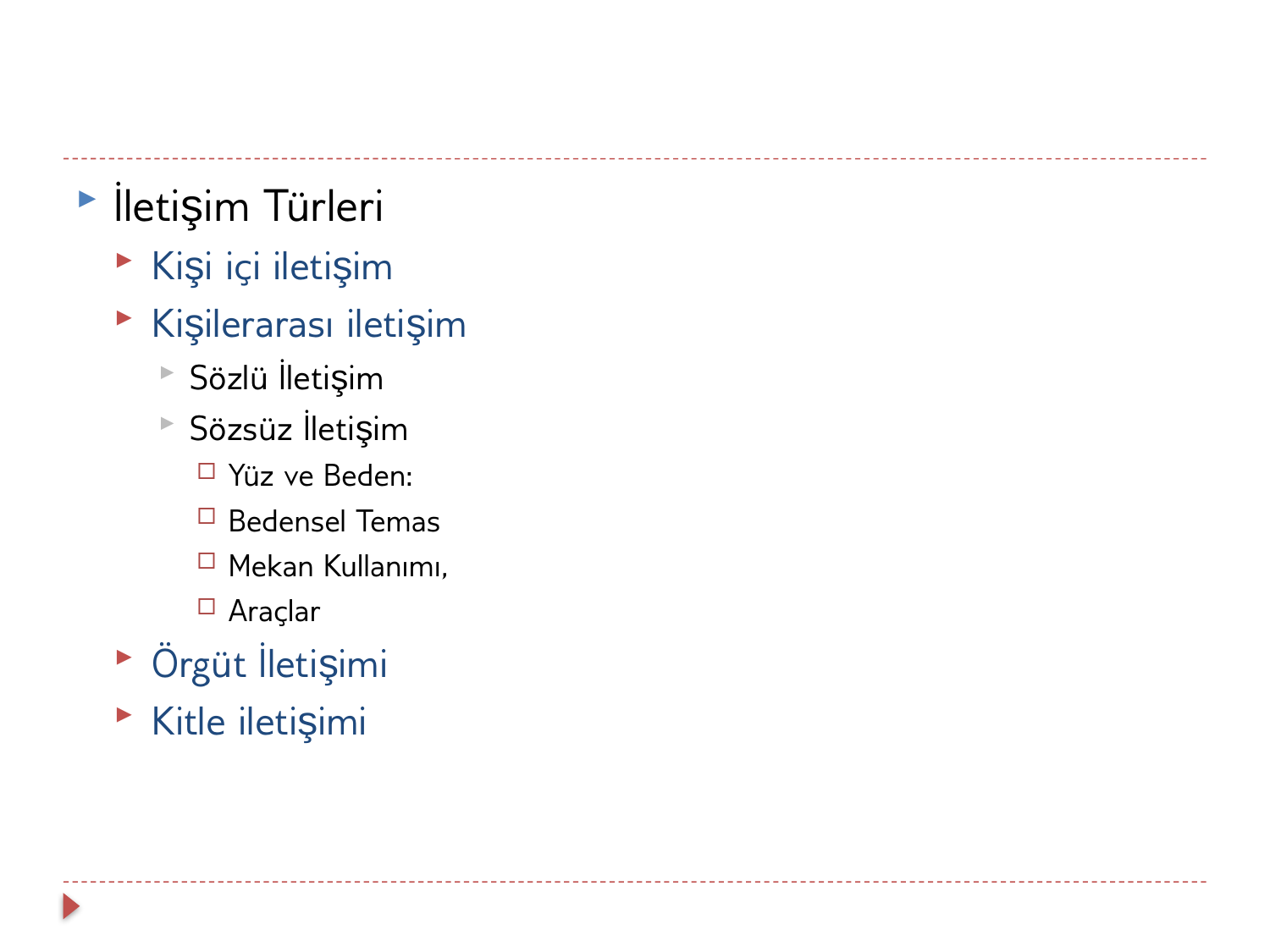

#
İletişim Türleri
Kişi içi iletişim
Kişilerarası iletişim
Sözlü İletişim
Sözsüz İletişim
Yüz ve Beden:
Bedensel Temas
Mekan Kullanımı,
Araçlar
Örgüt İletişimi
Kitle iletişimi